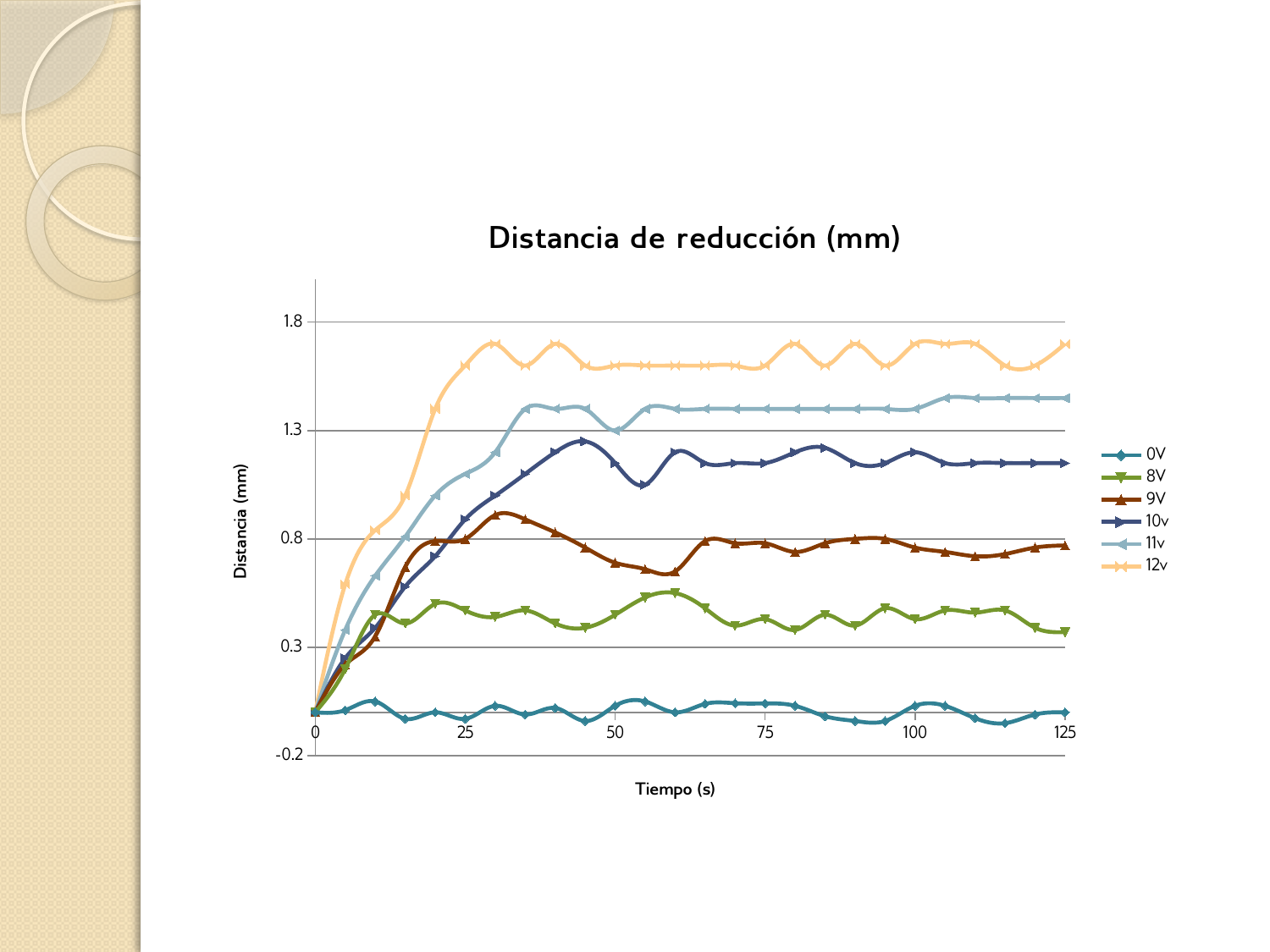

### Chart: Distancia de reducción (mm)

| Category |  |  |  |  |  |  |  |  |
|---|---|---|---|---|---|---|---|---|